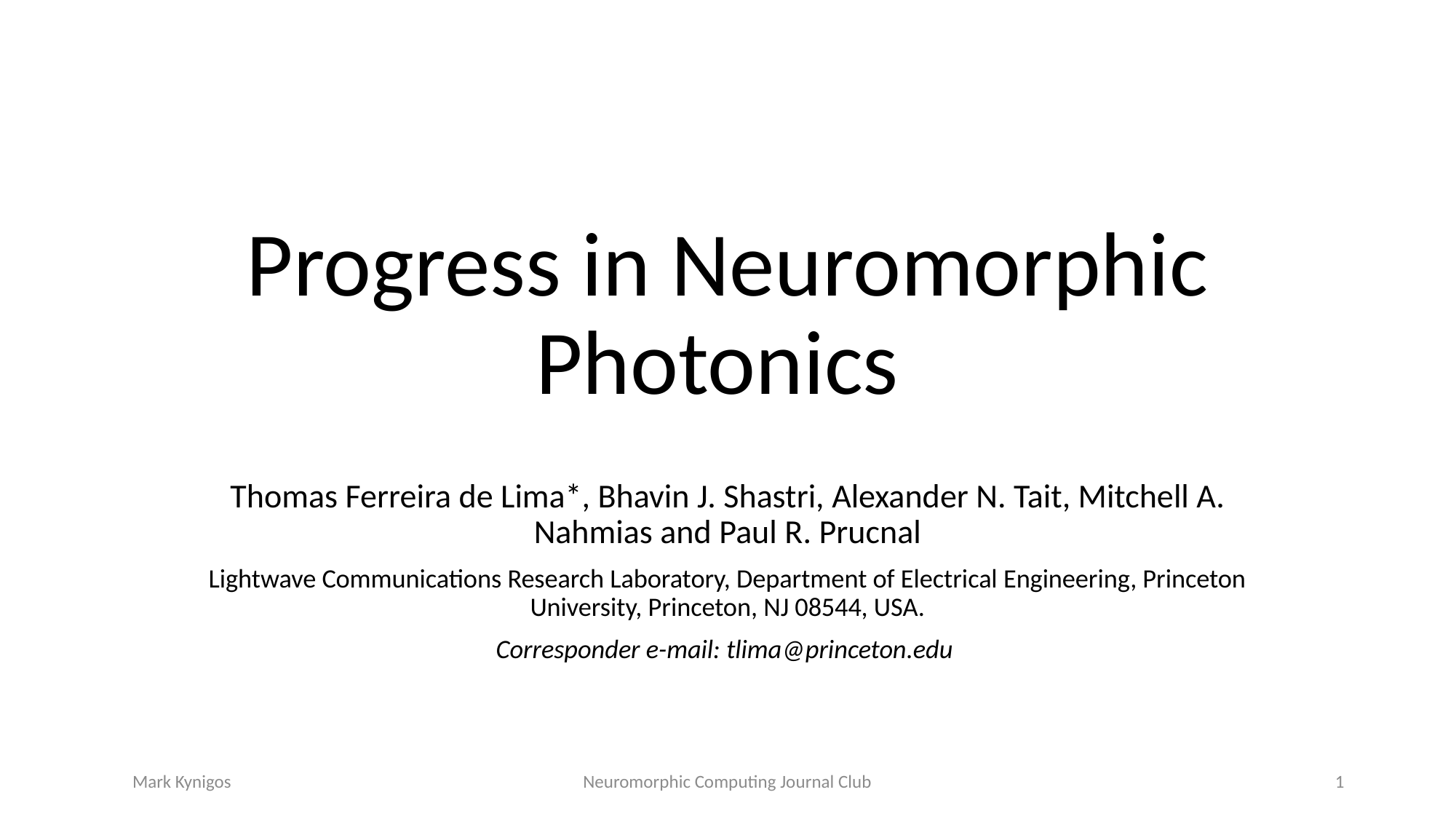

# Progress in Neuromorphic Photonics
Thomas Ferreira de Lima*, Bhavin J. Shastri, Alexander N. Tait, Mitchell A. Nahmias and Paul R. Prucnal
Lightwave Communications Research Laboratory, Department of Electrical Engineering, Princeton University, Princeton, NJ 08544, USA.
Corresponder e-mail: tlima@princeton.edu
Mark Kynigos
Neuromorphic Computing Journal Club
1